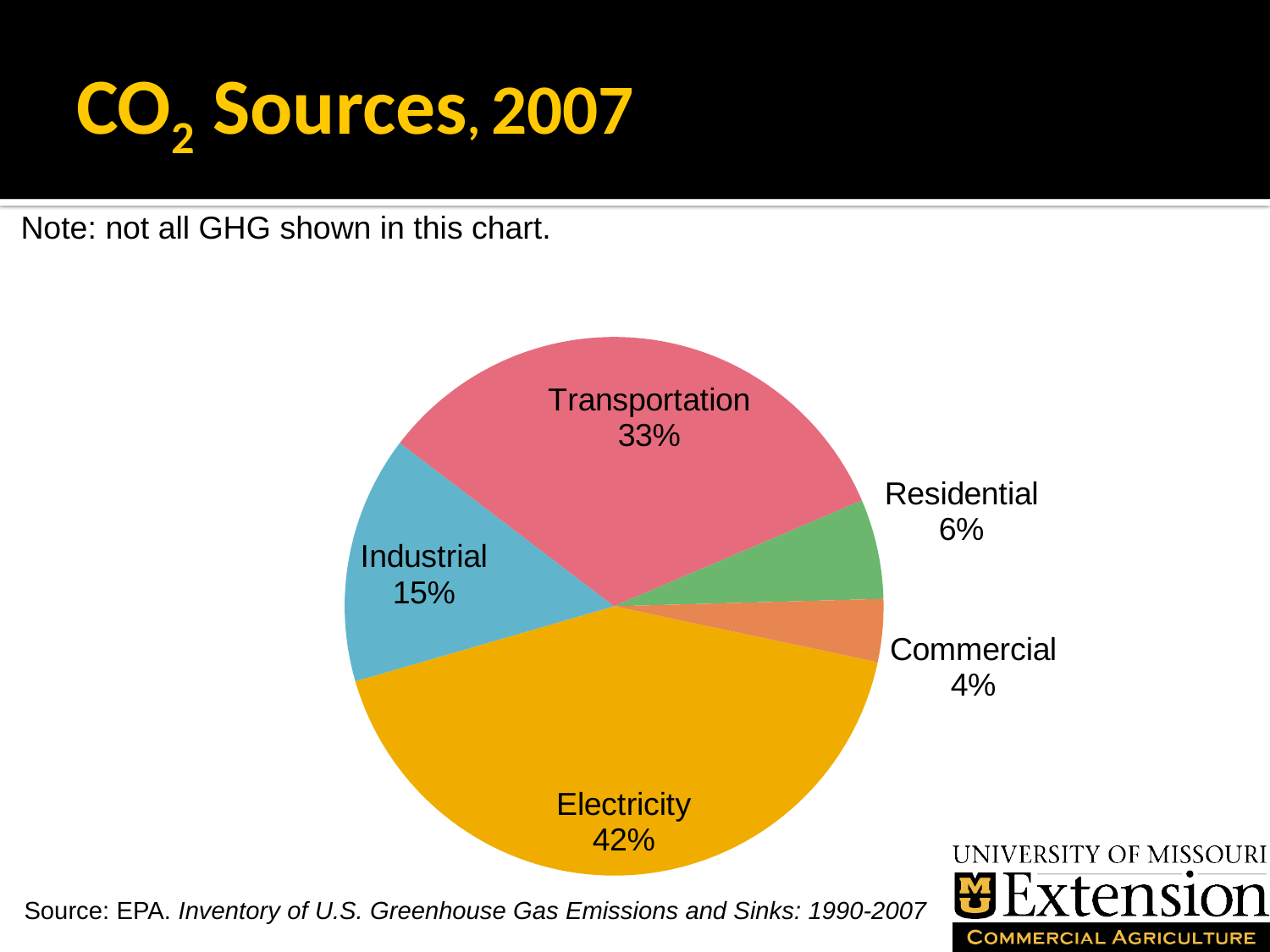

# CO2 Sources, 2007
Note: not all GHG shown in this chart.

### Chart

| Category | 2007 |
|---|---|
| Electricity | 2397.2 |
| Industrial | 845.4 |
| Transportation | 1887.4 |
| Residential | 340.6 |
| Commercial | 214.4 |
Source: EPA. Inventory of U.S. Greenhouse Gas Emissions and Sinks: 1990-2007